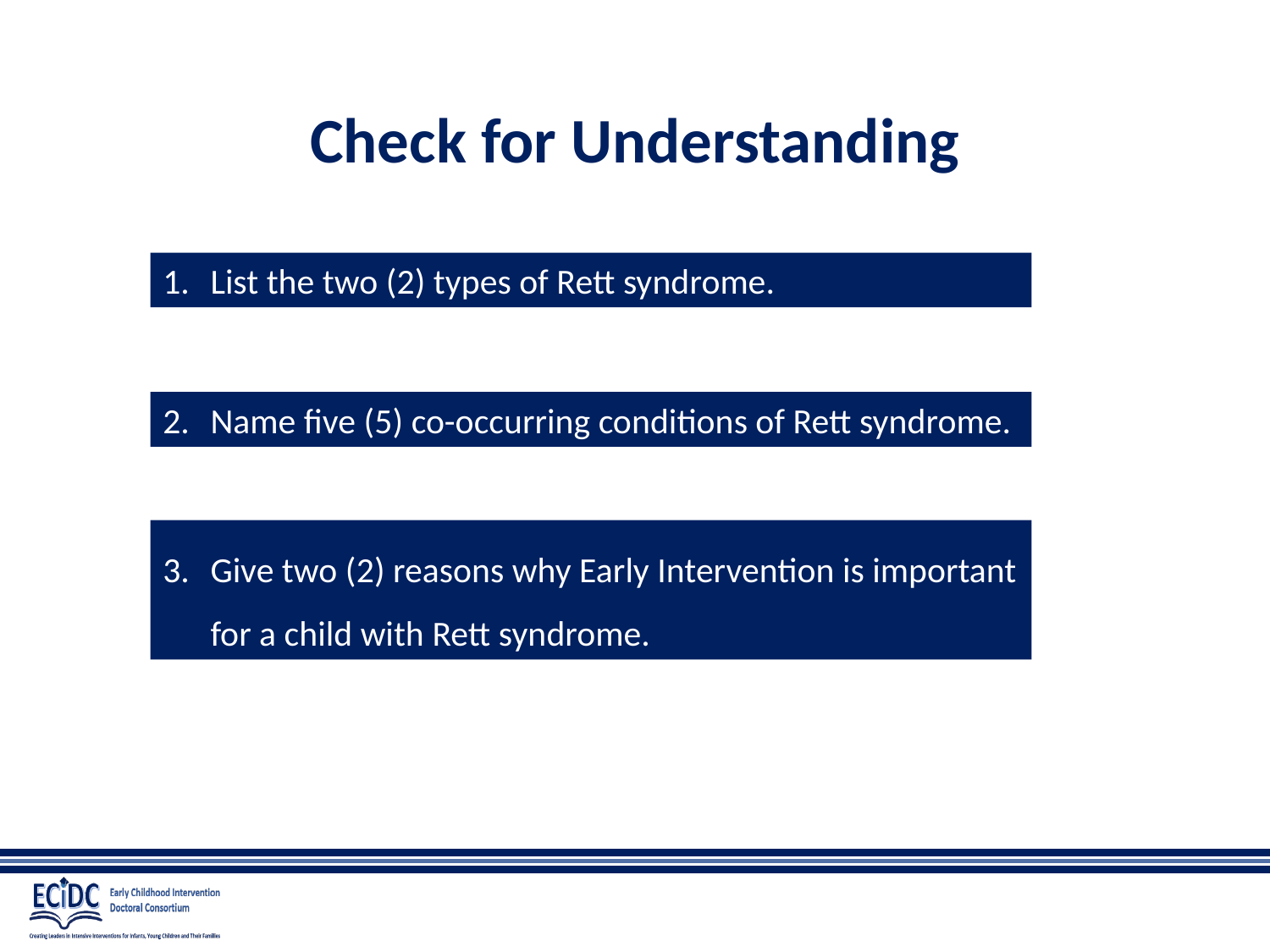

# Check for Understanding
List the two (2) types of Rett syndrome.
Name five (5) co-occurring conditions of Rett syndrome.
Give two (2) reasons why Early Intervention is important for a child with Rett syndrome.